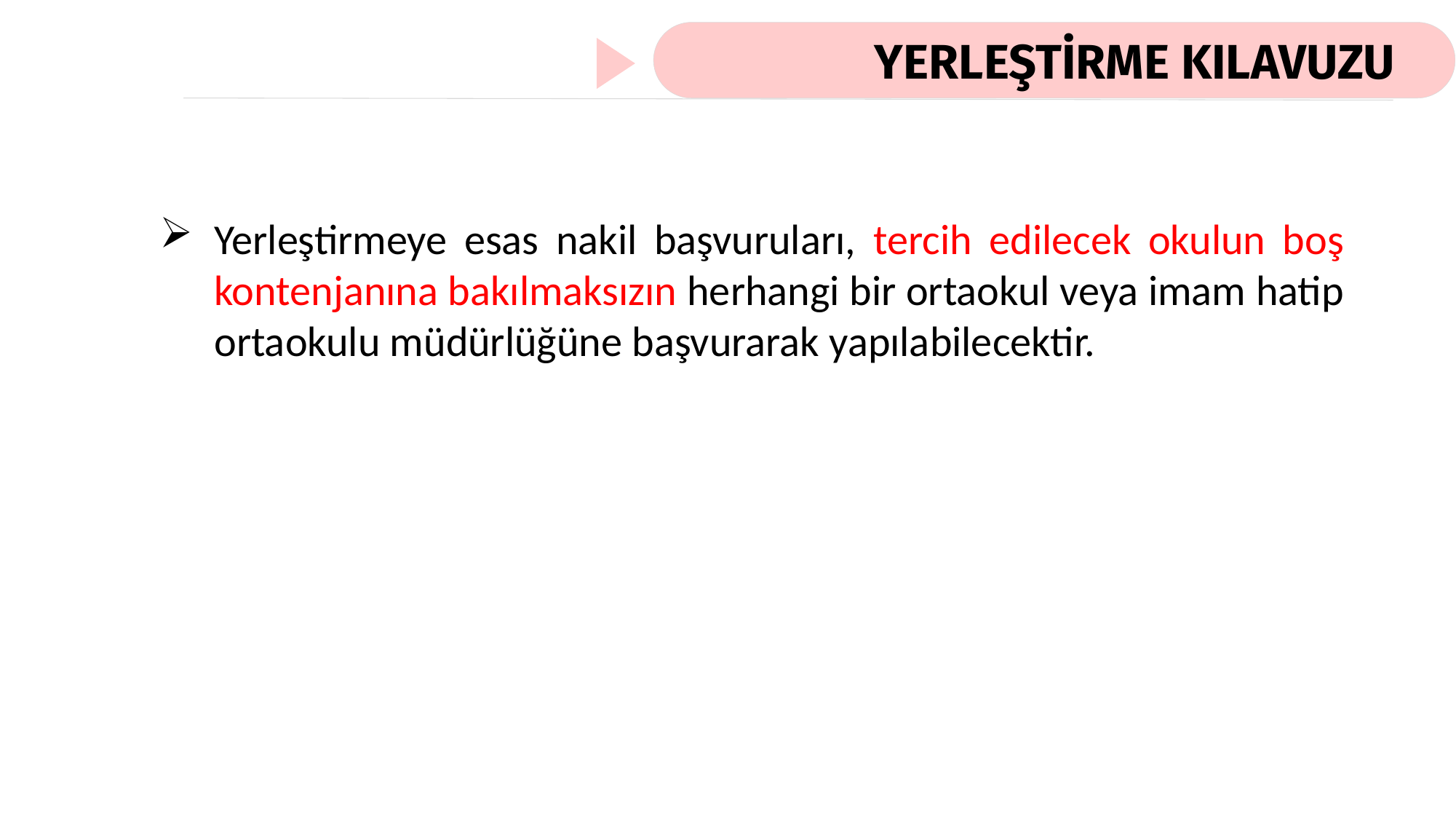

YERLEŞTİRME KILAVUZU

Yerleştirmeye esas nakil başvuruları, tercih edilecek okulun boş kontenjanına bakılmaksızın herhangi bir ortaokul veya imam hatip ortaokulu müdürlüğüne başvurarak yapılabilecektir.